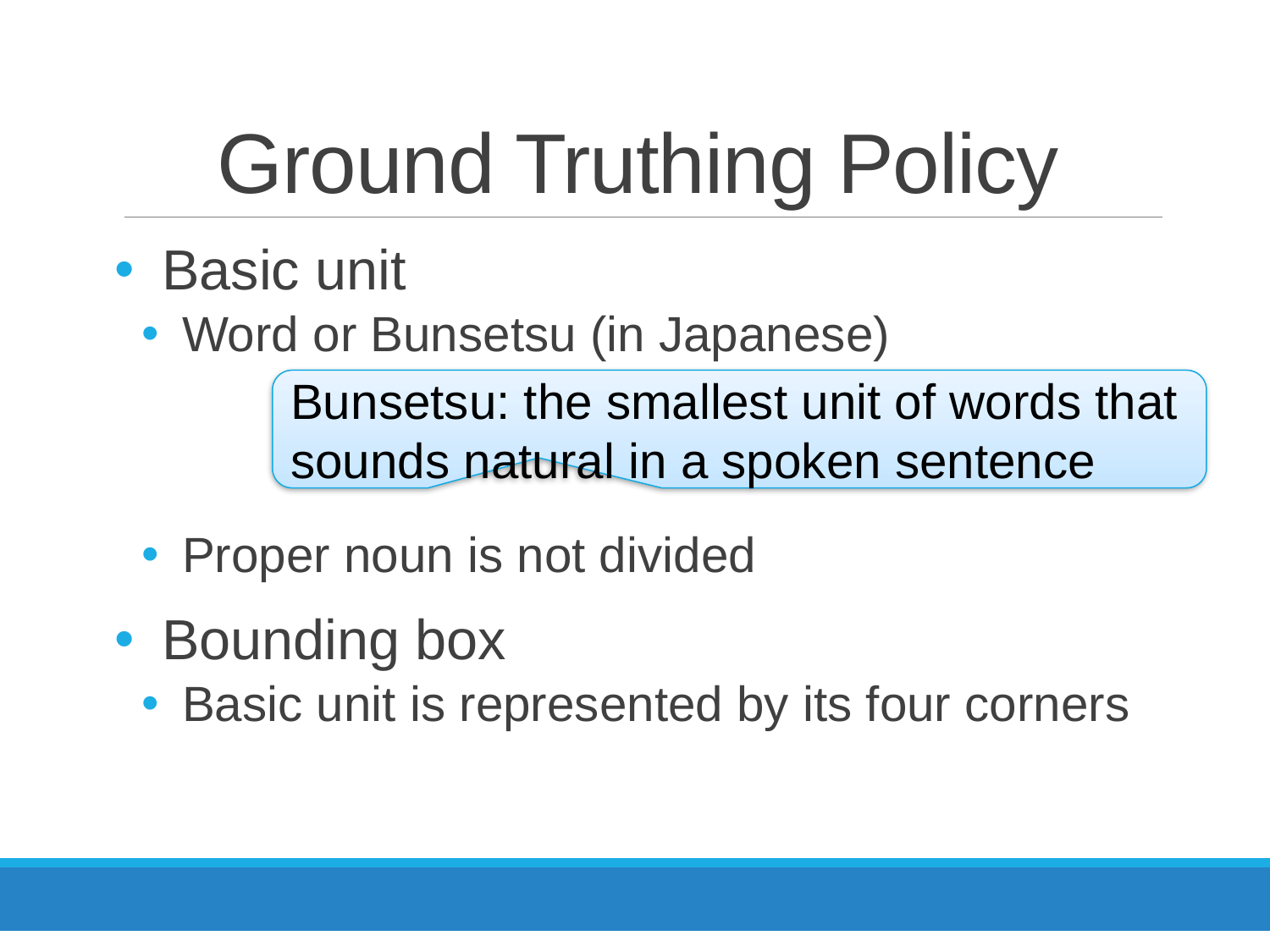

# Ground Truthing Policy
Basic unit
Word or Bunsetsu (in Japanese)

Proper noun is not divided
Bounding box
Basic unit is represented by its four corners

Bunsetsu: the smallest unit of words that sounds natural in a spoken sentence